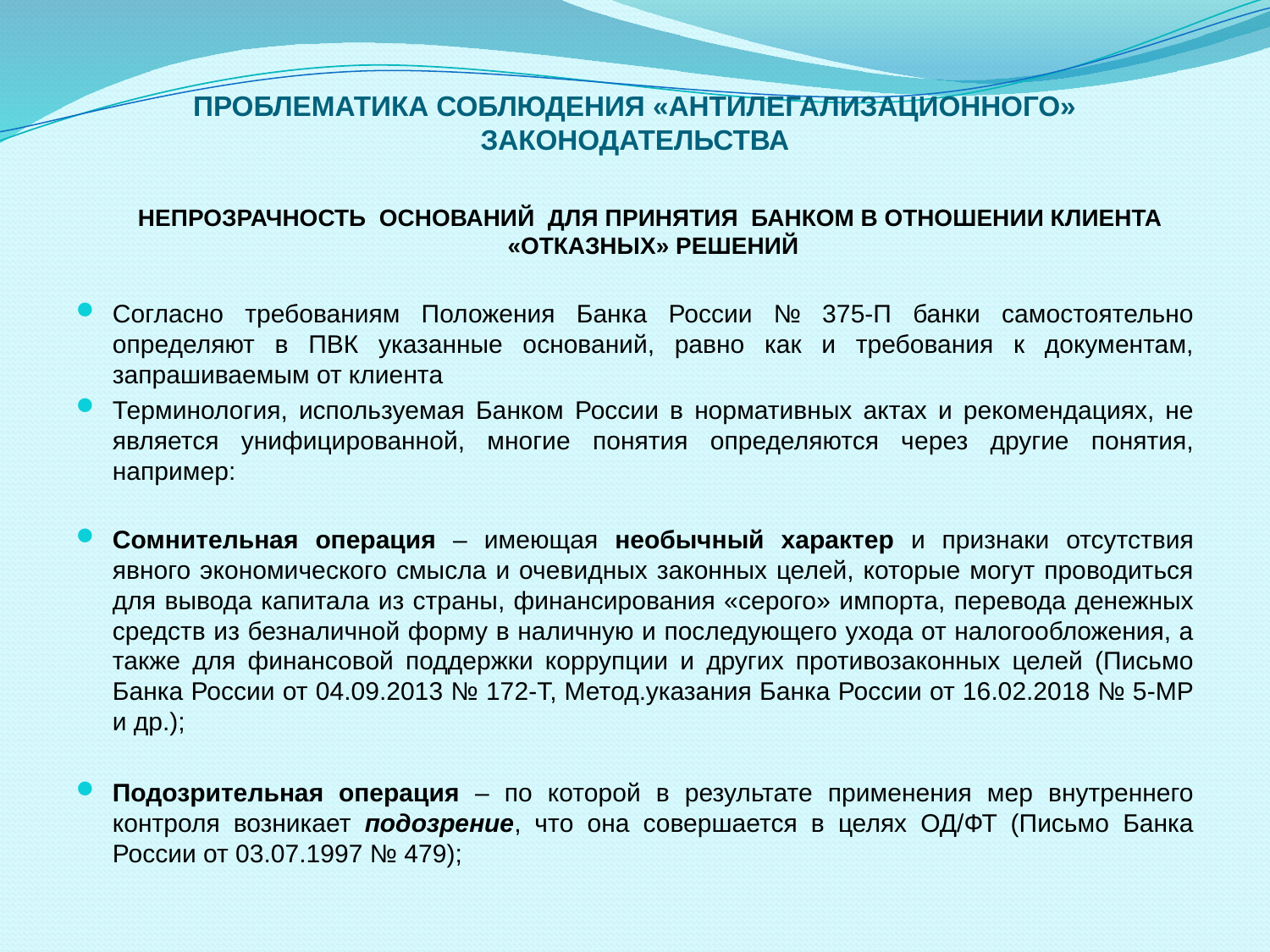

# ПРОБЛЕМАТИКА СОБЛЮДЕНИЯ «АНТИЛЕГАЛИЗАЦИОННОГО» ЗАКОНОДАТЕЛЬСТВА
	НЕПРОЗРАЧНОСТЬ  ОСНОВАНИЙ  ДЛЯ ПРИНЯТИЯ  БАНКОМ В ОТНОШЕНИИ КЛИЕНТА  «ОТКАЗНЫХ» РЕШЕНИЙ

Согласно требованиям Положения Банка России № 375-П банки самостоятельно определяют в ПВК указанные оснований, равно как и требования к документам, запрашиваемым от клиента
Терминология, используемая Банком России в нормативных актах и рекомендациях, не является унифицированной, многие понятия определяются через другие понятия, например:

Сомнительная операция – имеющая необычный характер и признаки отсутствия явного экономического смысла и очевидных законных целей, которые могут проводиться для вывода капитала из страны, финансирования «серого» импорта, перевода денежных средств из безналичной форму в наличную и последующего ухода от налогообложения, а также для финансовой поддержки коррупции и других противозаконных целей (Письмо Банка России от 04.09.2013 № 172-Т, Метод.указания Банка России от 16.02.2018 № 5-МР и др.);

Подозрительная операция – по которой в результате применения мер внутреннего контроля возникает подозрение, что она совершается в целях ОД/ФТ (Письмо Банка России от 03.07.1997 № 479);